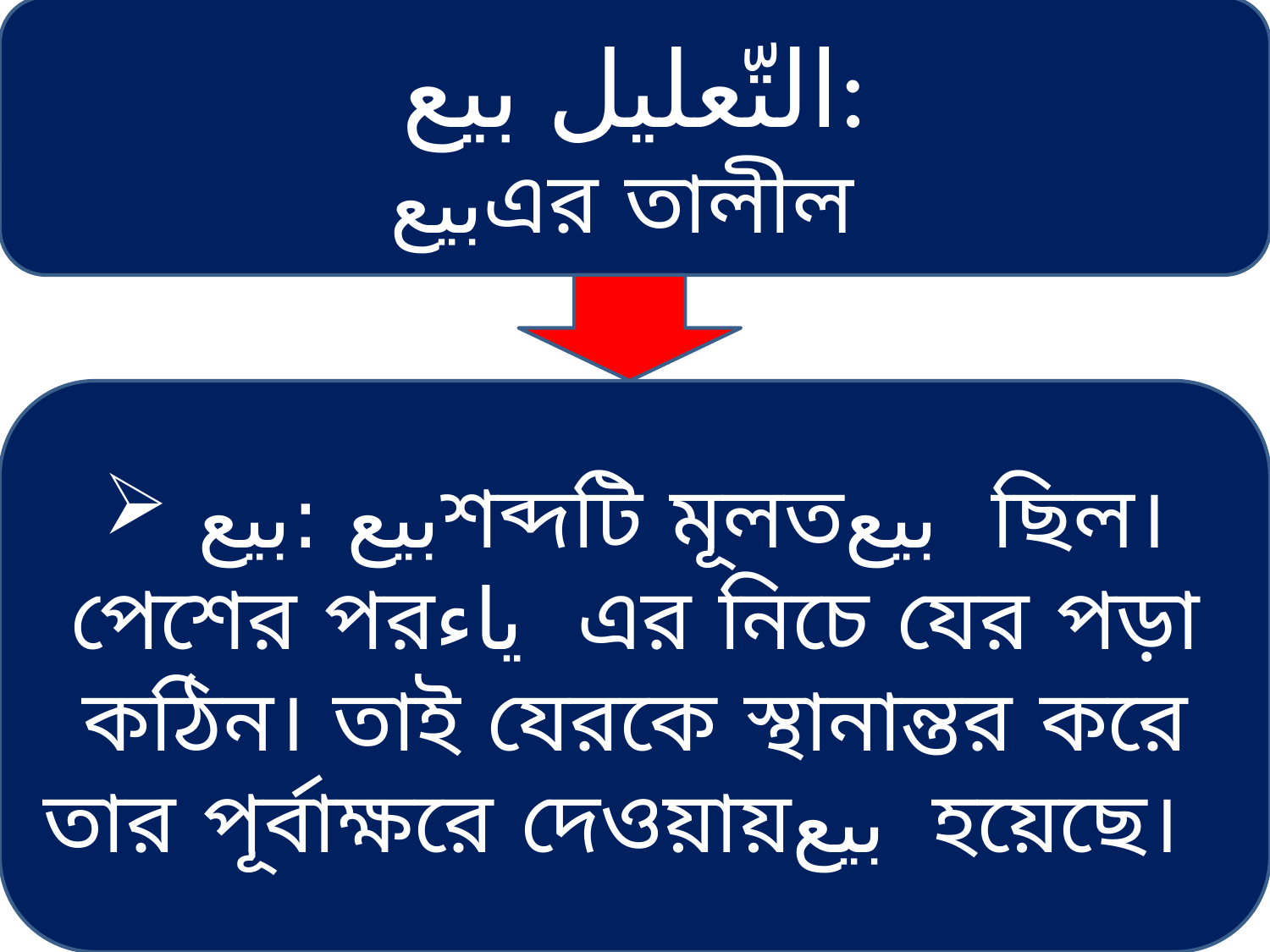

التّعليل بيع:
 بيعএর তালীল

 بيع :بيعশব্দটি মূলতبيع  ছিল। পেশের পরياء  এর নিচে যের পড়া কঠিন। তাই যেরকে স্থানান্তর করে তার পূর্বাক্ষরে দেওয়ায়بيع  হয়েছে।